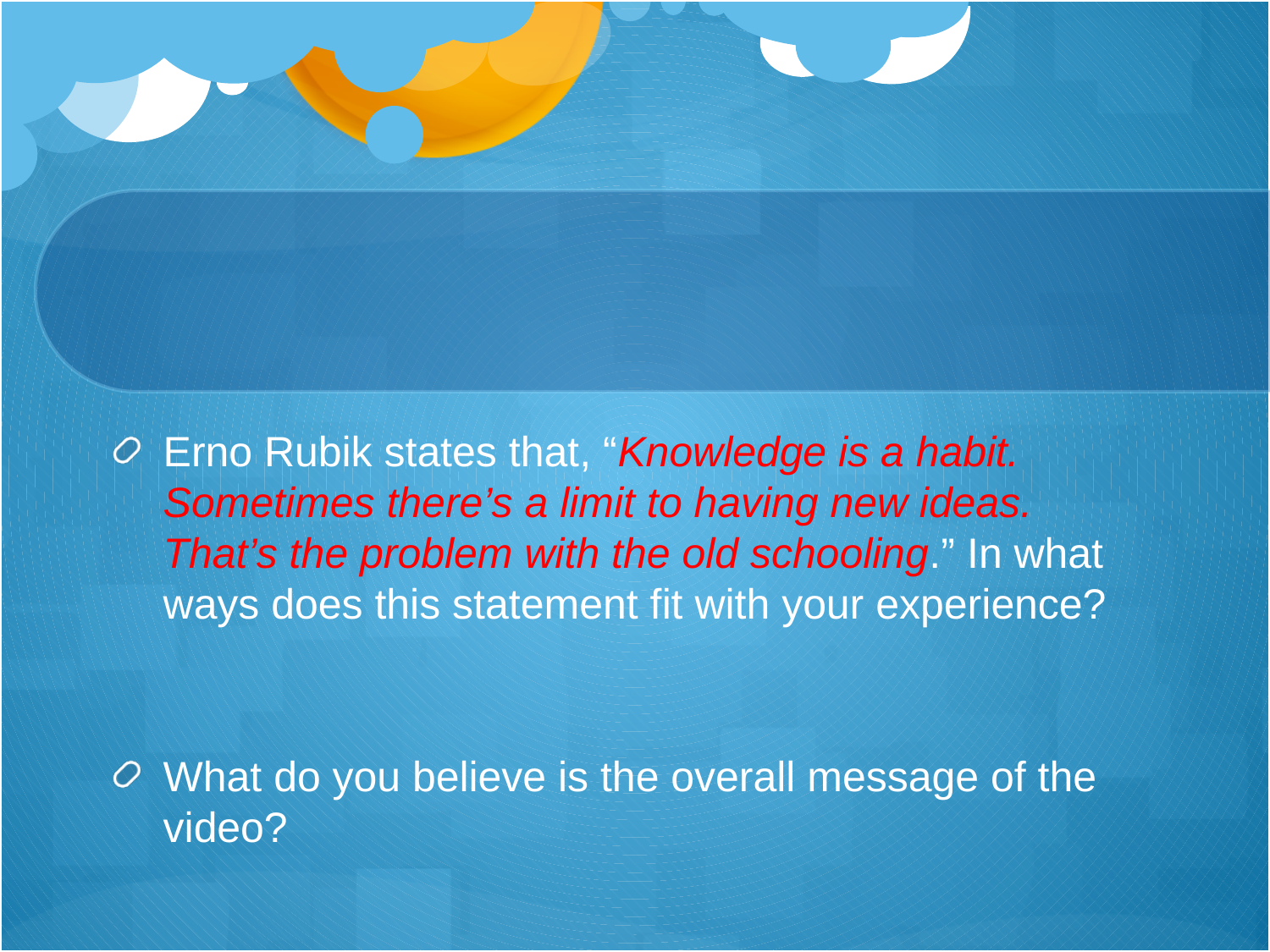

Erno Rubik states that, “Knowledge is a habit.  Sometimes there’s a limit to having new ideas. That’s the problem with the old schooling.” In what ways does this statement fit with your experience?

What do you believe is the overall message of the video?